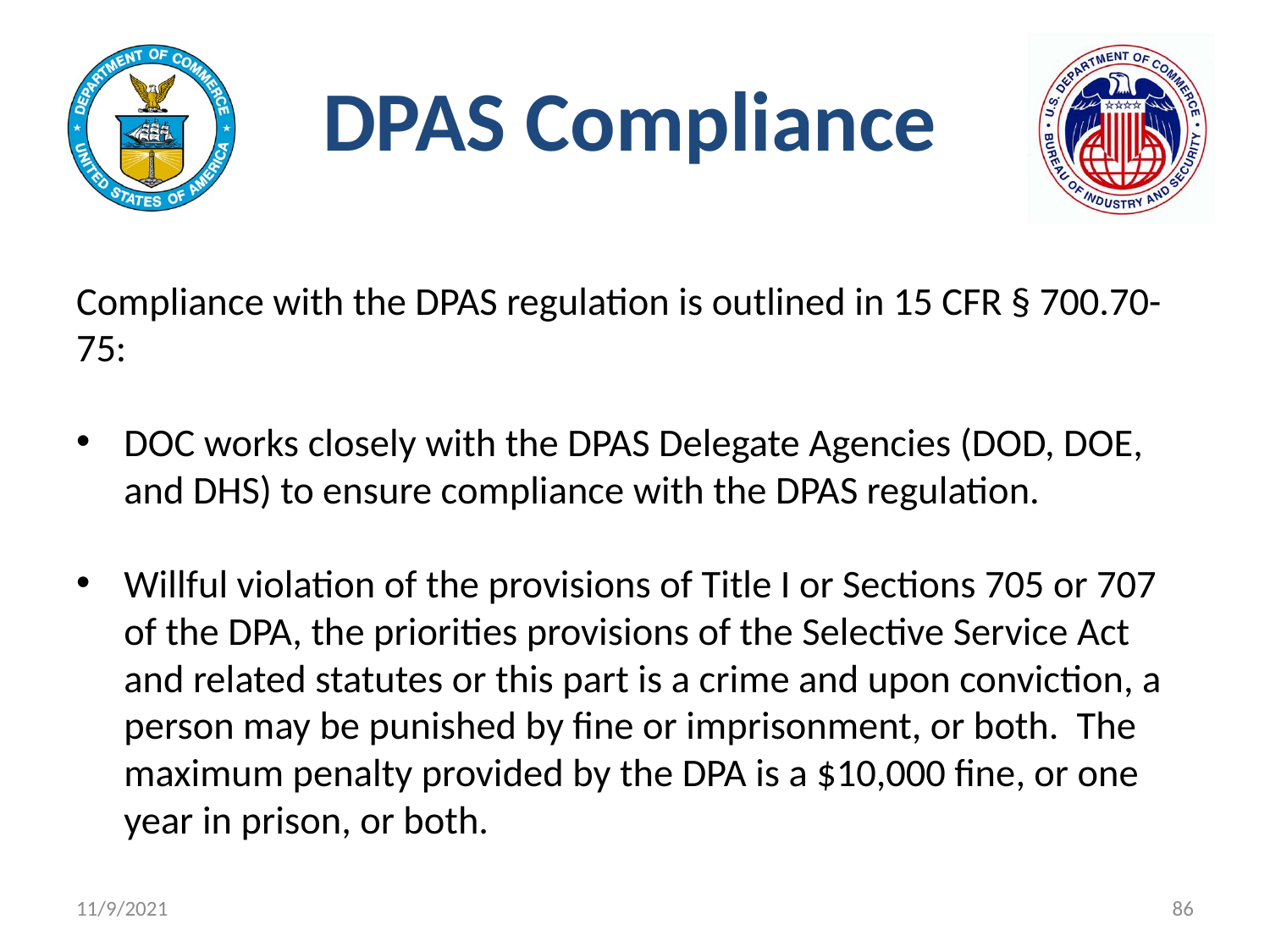

# DPAS Compliance

Compliance with the DPAS regulation is outlined in 15 CFR § 700.70-75:

DOC works closely with the DPAS Delegate Agencies (DOD, DOE, and DHS) to ensure compliance with the DPAS regulation.

Willful violation of the provisions of Title I or Sections 705 or 707 of the DPA, the priorities provisions of the Selective Service Act and related statutes or this part is a crime and upon conviction, a person may be punished by fine or imprisonment, or both.  The maximum penalty provided by the DPA is a $10,000 fine, or one year in prison, or both.
11/9/2021
86